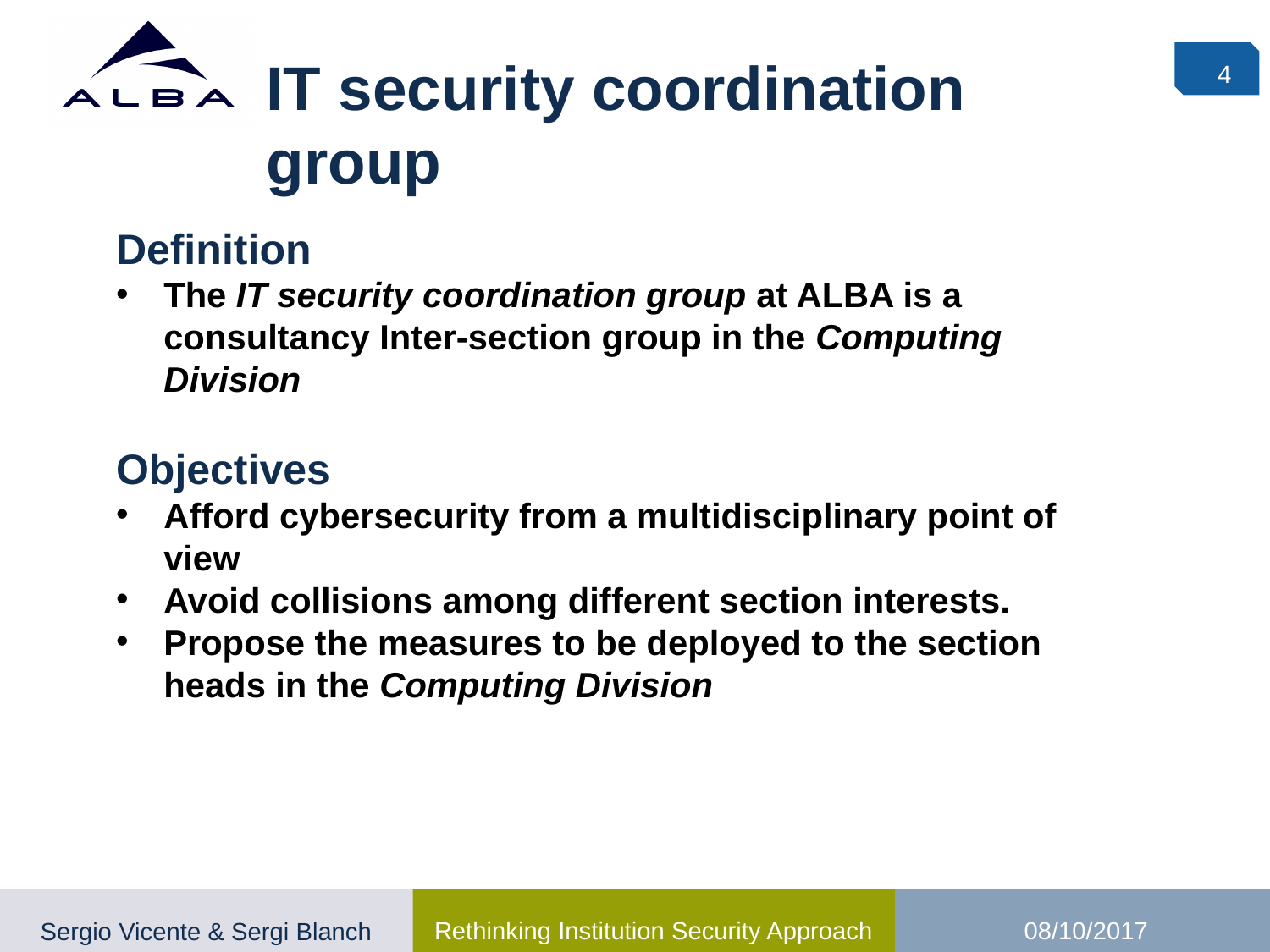

IT security coordination group
4
Definition
The IT security coordination group at ALBA is a consultancy Inter-section group in the Computing Division

Objectives
Afford cybersecurity from a multidisciplinary point of view
Avoid collisions among different section interests.
Propose the measures to be deployed to the section heads in the Computing Division